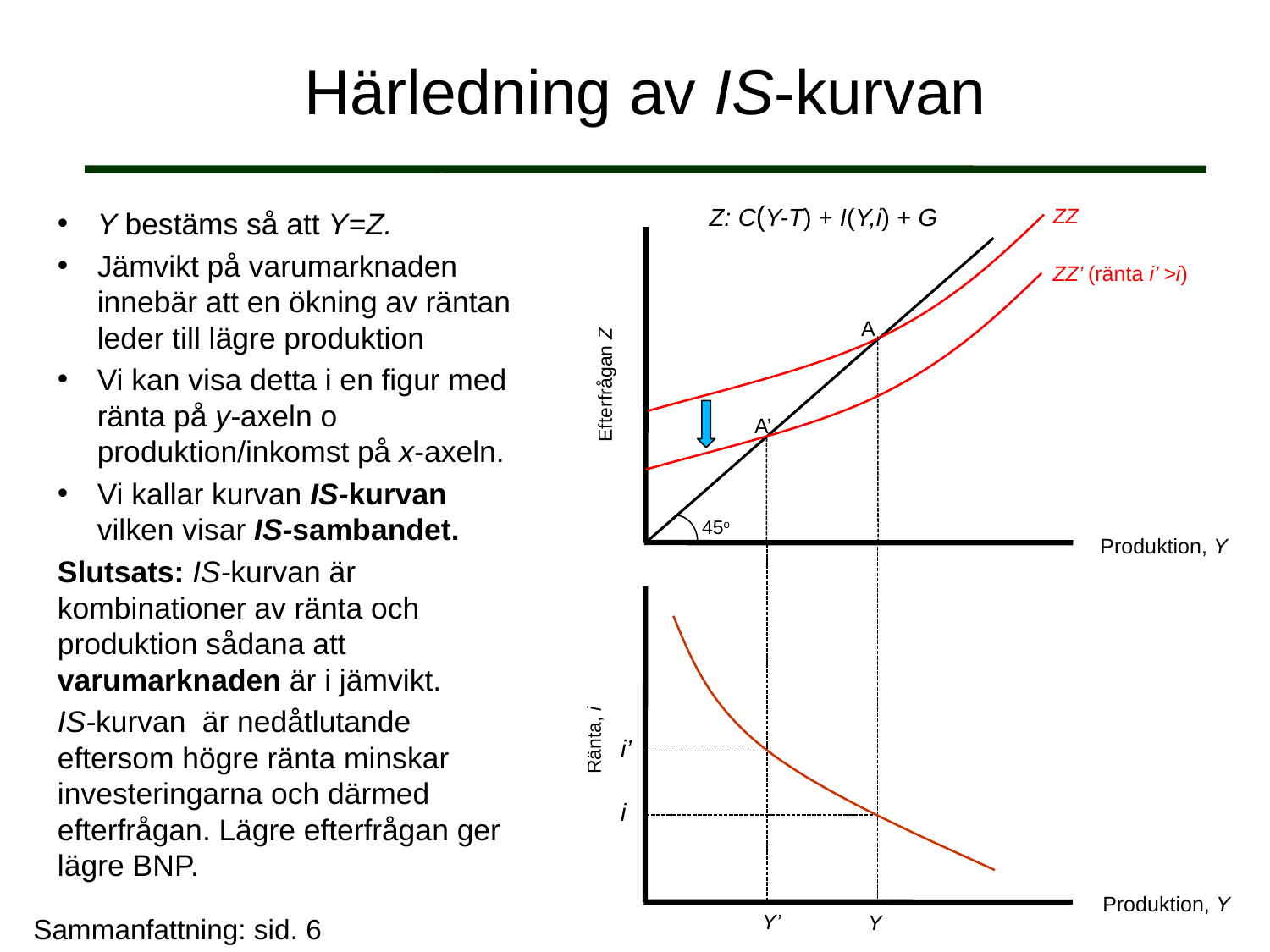

# Härledning av IS-kurvan
Z: C(Y-T) + I(Y,i) + G
ZZ

A
Efterfrågan Z
45o

ZZ’ (ränta i’ >i)

A’

Y bestäms så att Y=Z.
Jämvikt på varumarknaden innebär att en ökning av räntan leder till lägre produktion
Vi kan visa detta i en figur med ränta på y-axeln o produktion/inkomst på x-axeln.
Vi kallar kurvan IS-kurvan vilken visar IS-sambandet.
Slutsats: IS-kurvan är kombinationer av ränta och produktion sådana att varumarknaden är i jämvikt.
IS-kurvan  är nedåtlutande eftersom högre ränta minskar investeringarna och därmed efterfrågan. Lägre efterfrågan ger lägre BNP.
Produktion, Y

Ränta, i
i’
i

Y’
Y
Produktion, Y
Sammanfattning: sid. 6